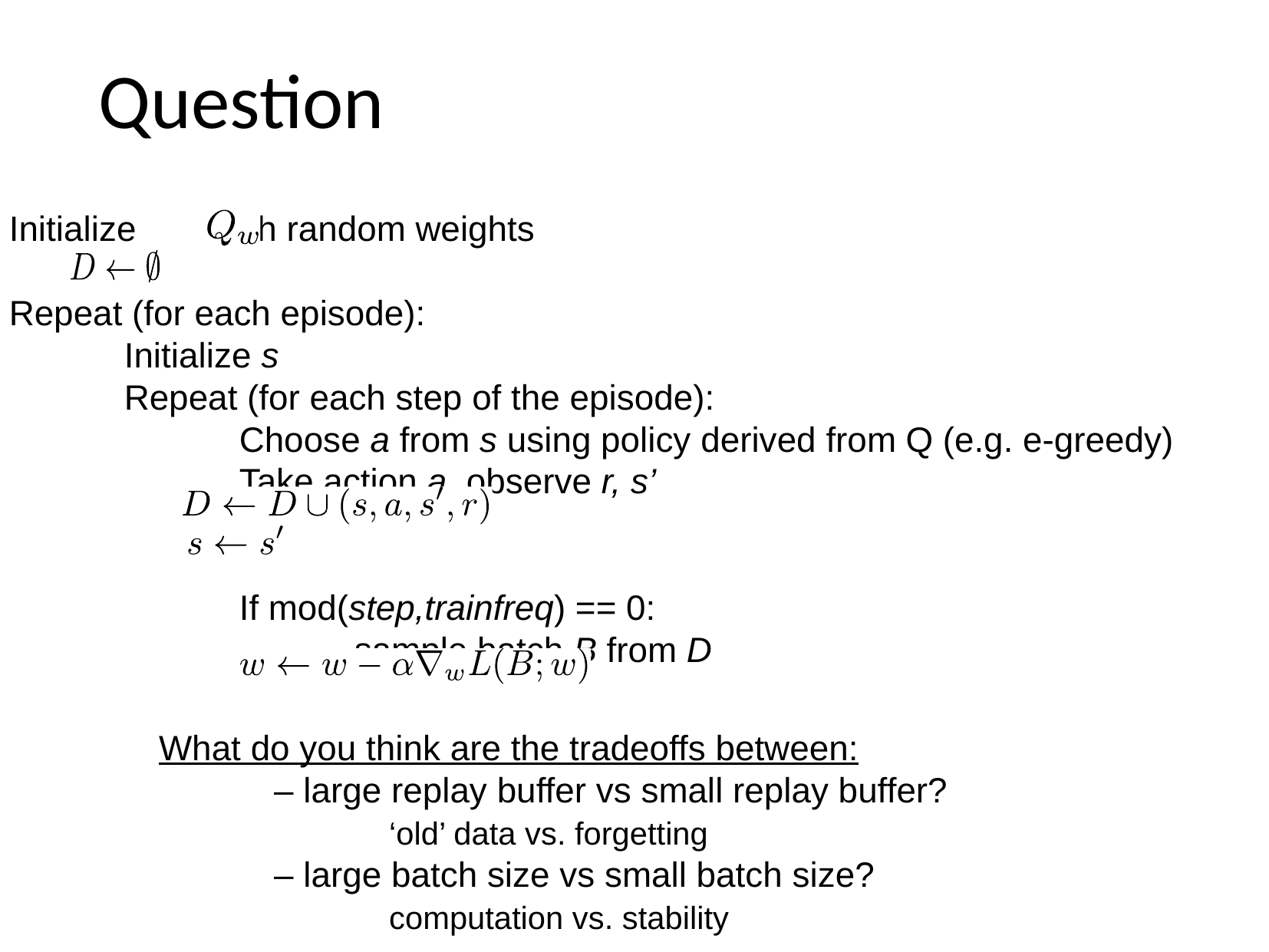

# Question
Initialize        with random weights

Repeat (for each episode):
	Initialize s
	Repeat (for each step of the episode):
		Choose a from s using policy derived from Q (e.g. e-greedy)
		Take action a, observe r, s’

		If mod(step,trainfreq) == 0:
			sample batch B from D

What do you think are the tradeoffs between:
	– large replay buffer vs small replay buffer?
		‘old’ data vs. forgetting
	– large batch size vs small batch size?
		computation vs. stability